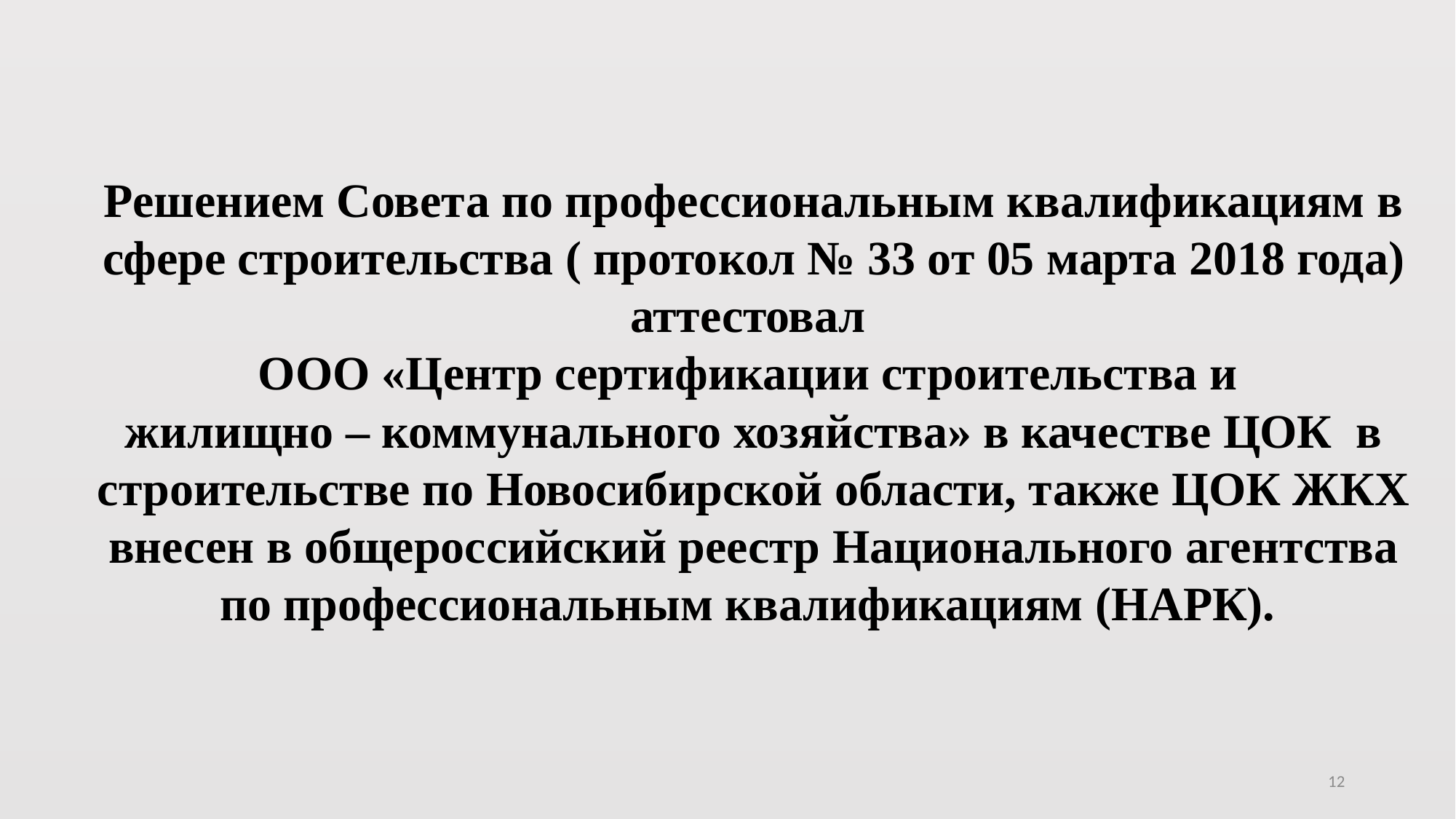

# Решением Совета по профессиональным квалификациям в сфере строительства ( протокол № 33 от 05 марта 2018 года) аттестовал ООО «Центр сертификации строительства и жилищно – коммунального хозяйства» в качестве ЦОК  в строительстве по Новосибирской области, также ЦОК ЖКХ внесен в общероссийский реестр Национального агентства по профессиональным квалификациям (НАРК).
12